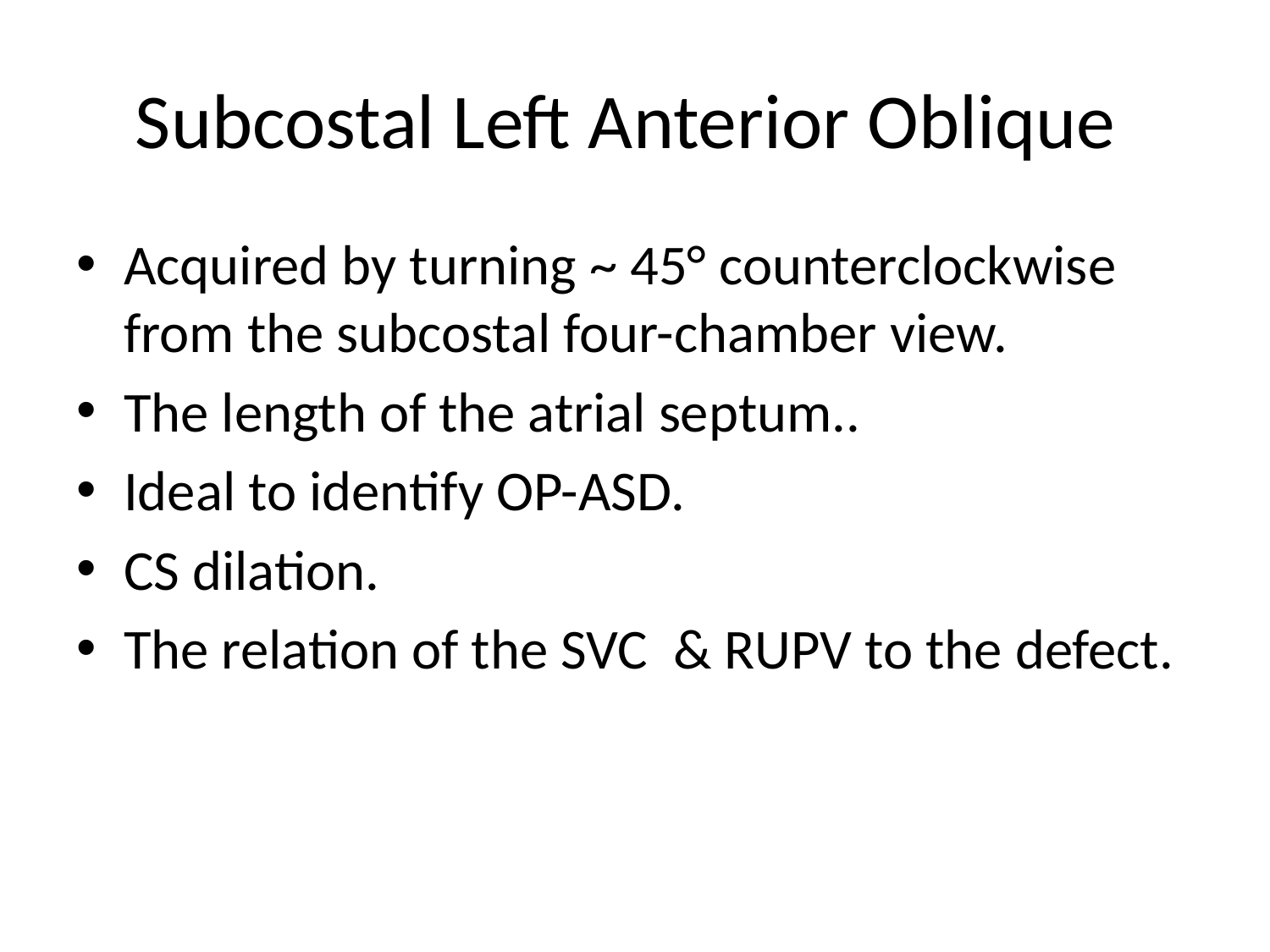

# Subcostal Left Anterior Oblique
Acquired by turning ~ 45° counterclockwise from the subcostal four-chamber view.
The length of the atrial septum..
Ideal to identify OP-ASD.
CS dilation.
The relation of the SVC  & RUPV to the defect.